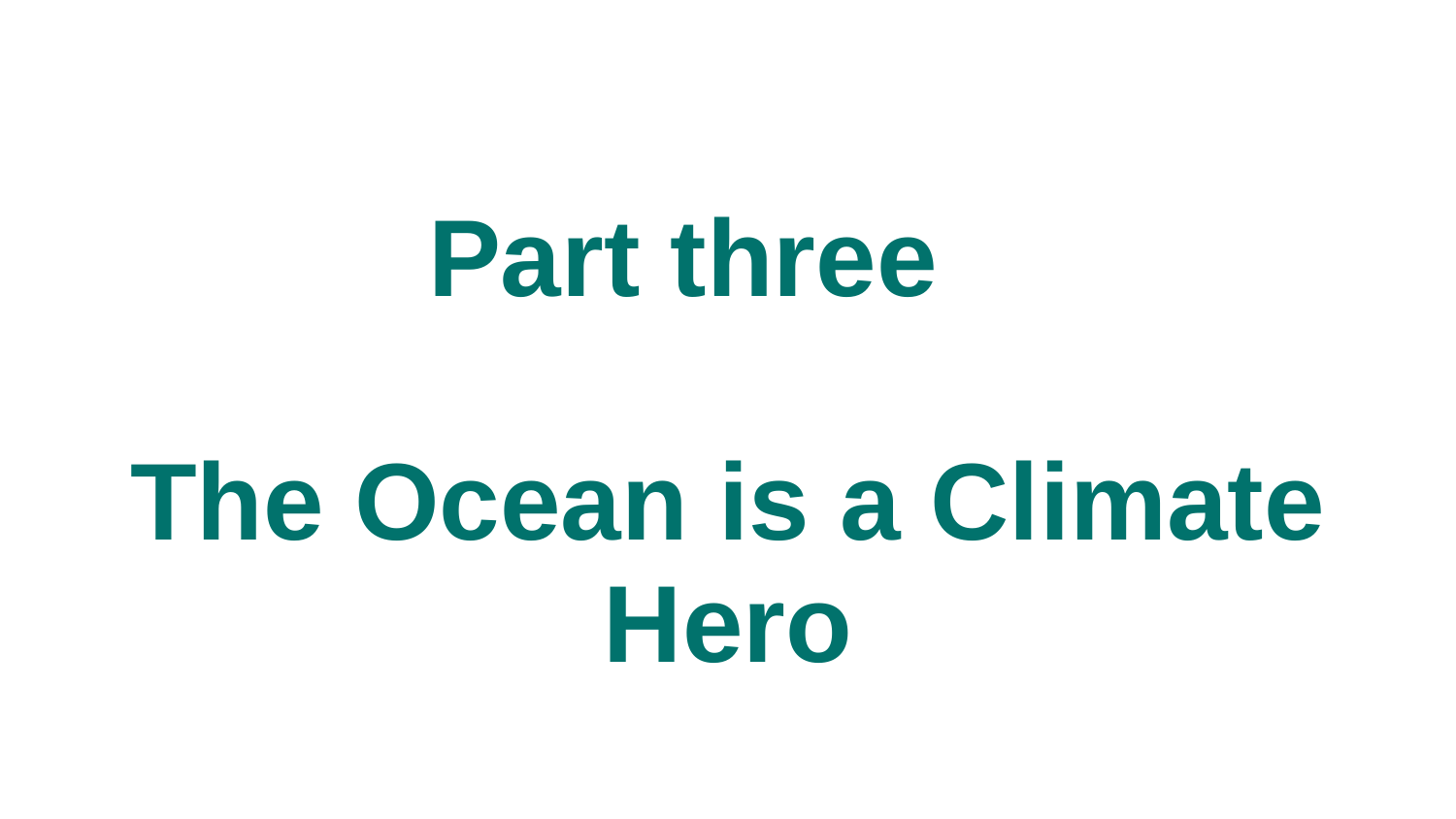

Part three

The Ocean is a Climate Hero